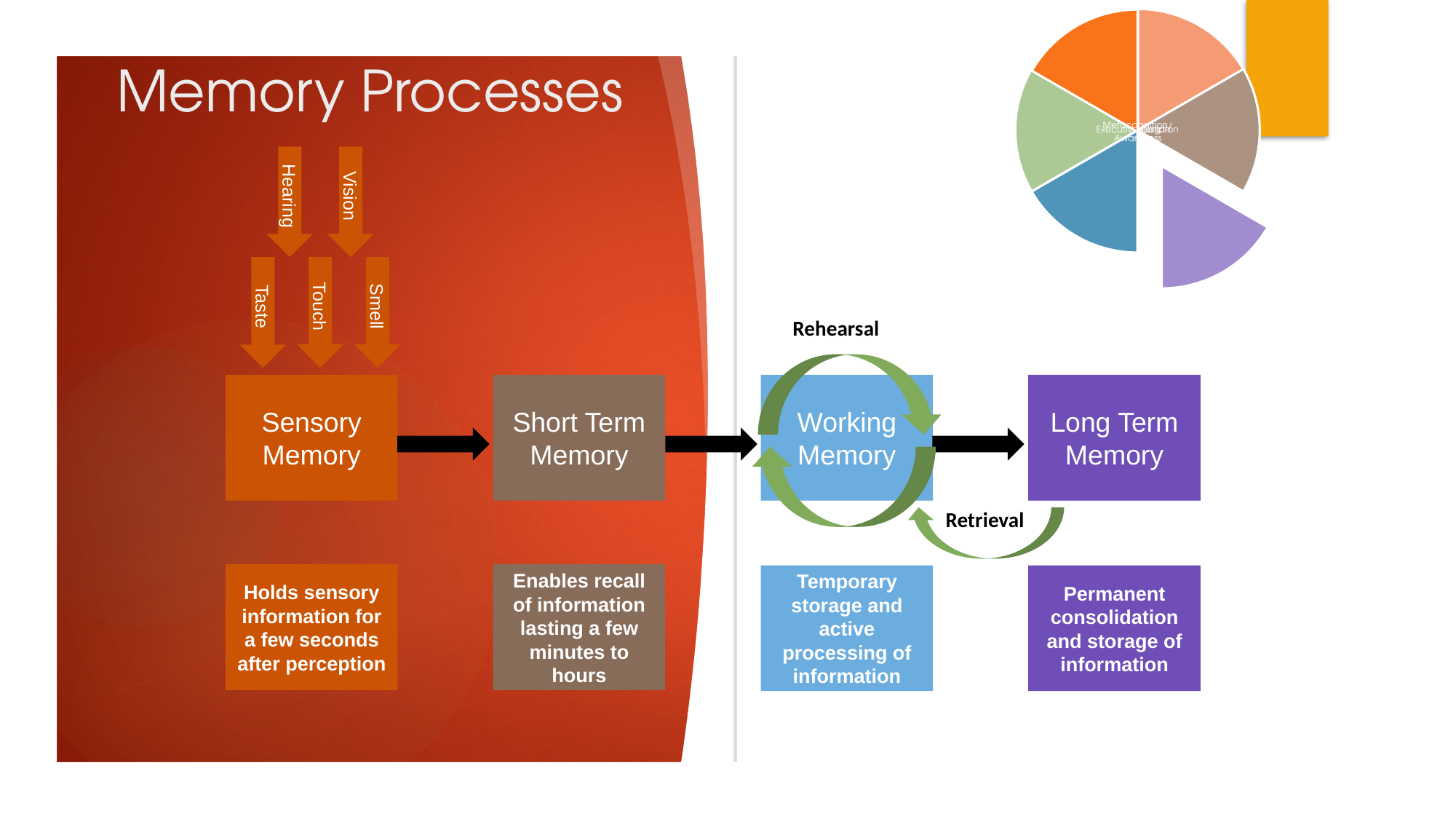

Attention
Categorization
Memory
Processing
Executive Function
Metacognition/
Awareness
# Memory Processes

Vision
Hearing
Touch
Smell
Taste
Rehearsal

Sensory Memory
Short Term Memory
Working Memory
Long Term Memory

Retrieval

Holds sensory information for a few seconds after perception
Enables recall of information lasting a few minutes to hours
Temporary storage and active processing of information
Permanent consolidation and storage of information